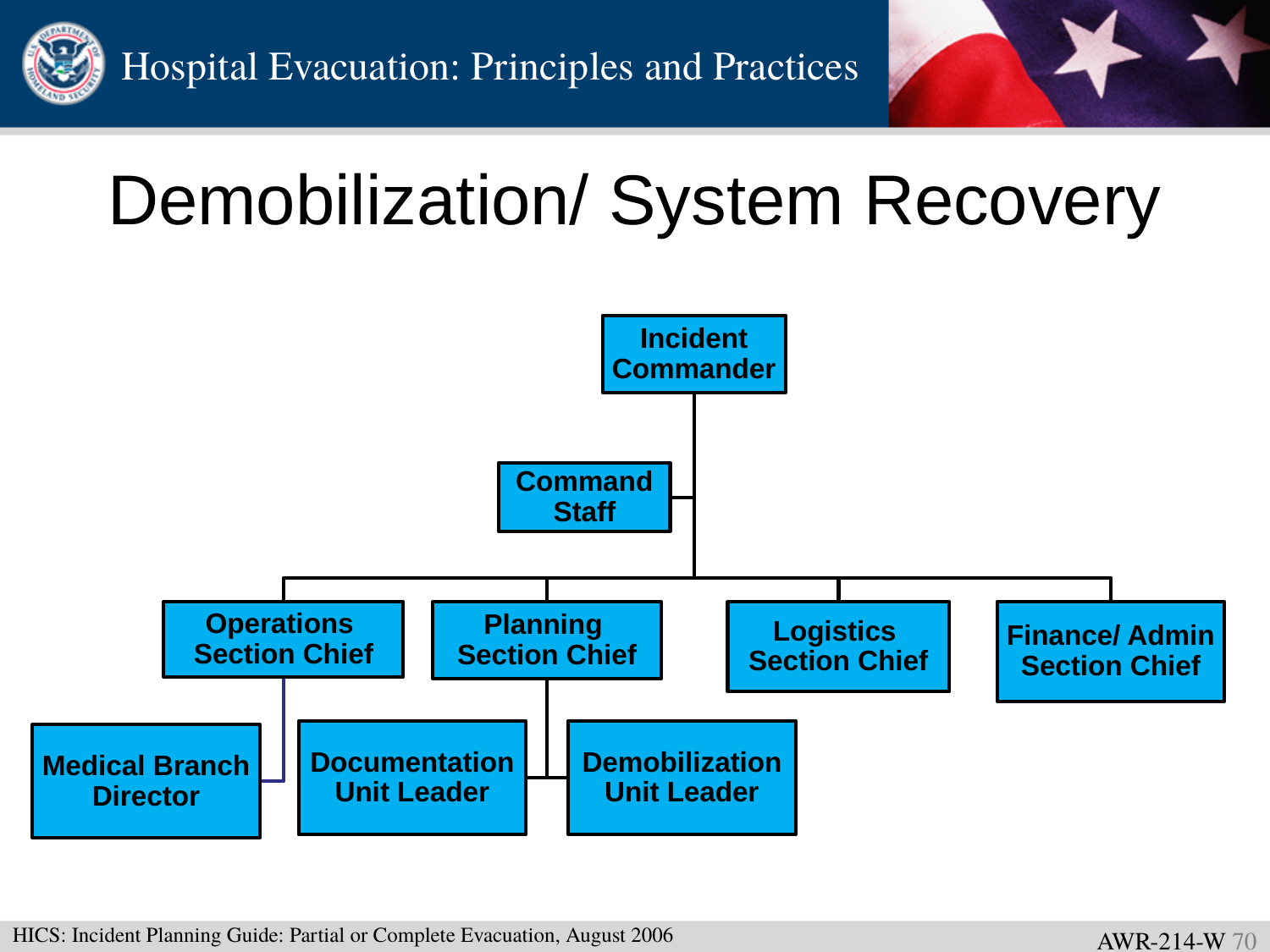

Demobilization/ System Recovery
Incident Commander
Operations
Section Chief
Medical Branch Director
Planning
Section Chief
Documentation Unit Leader
Demobilization Unit Leader
Logistics
Section Chief
Finance/ Admin
Section Chief
Command Staff
HICS: Incident Planning Guide: Partial or Complete Evacuation, August 2006
AWR-214-W 70